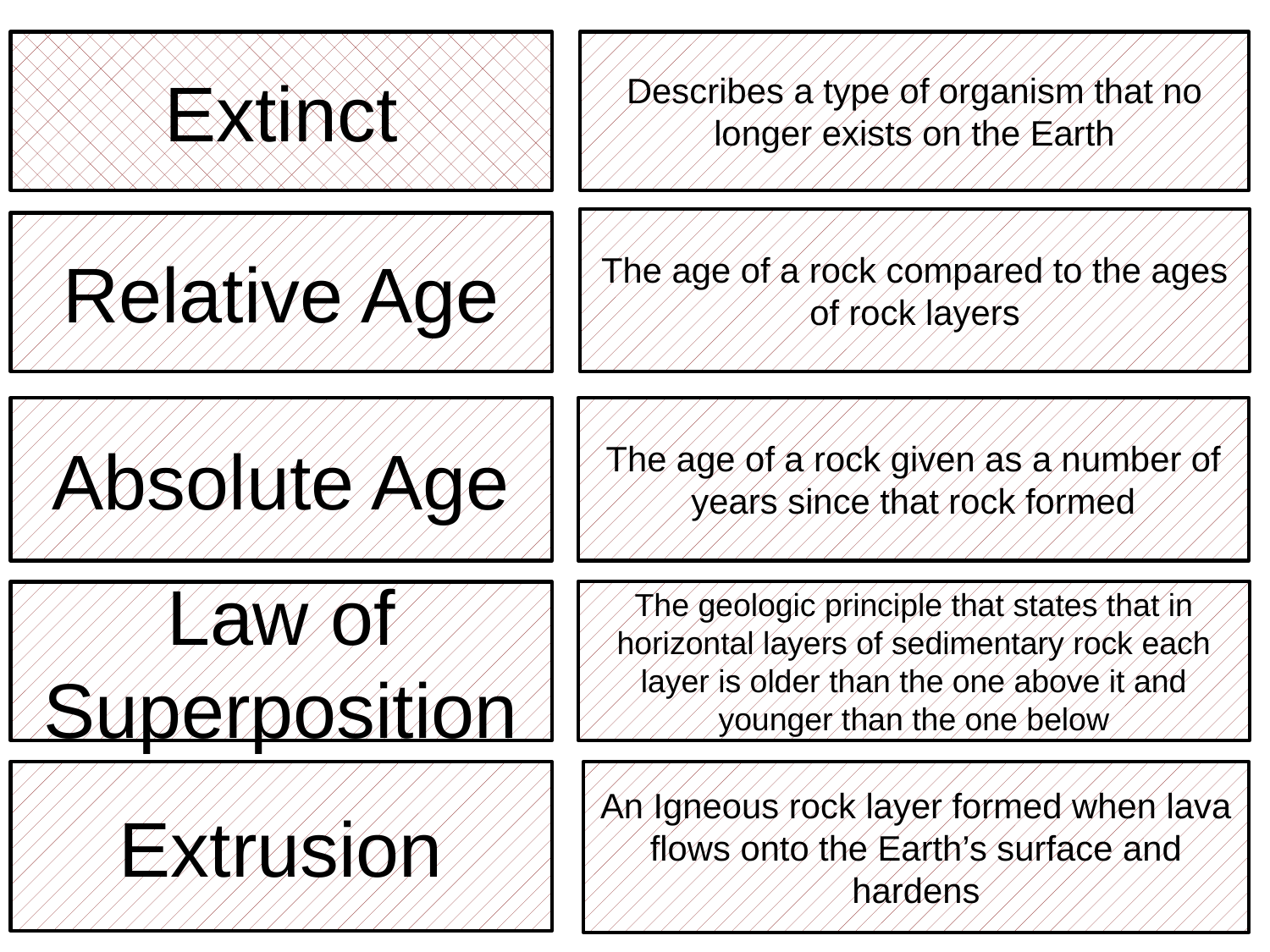

Extinct
Describes a type of organism that no longer exists on the Earth
The age of a rock compared to the ages of rock layers
Relative Age
Absolute Age
The age of a rock given as a number of years since that rock formed
The geologic principle that states that in horizontal layers of sedimentary rock each layer is older than the one above it and younger than the one below
Law of Superposition
Extrusion
An Igneous rock layer formed when lava flows onto the Earth’s surface and hardens